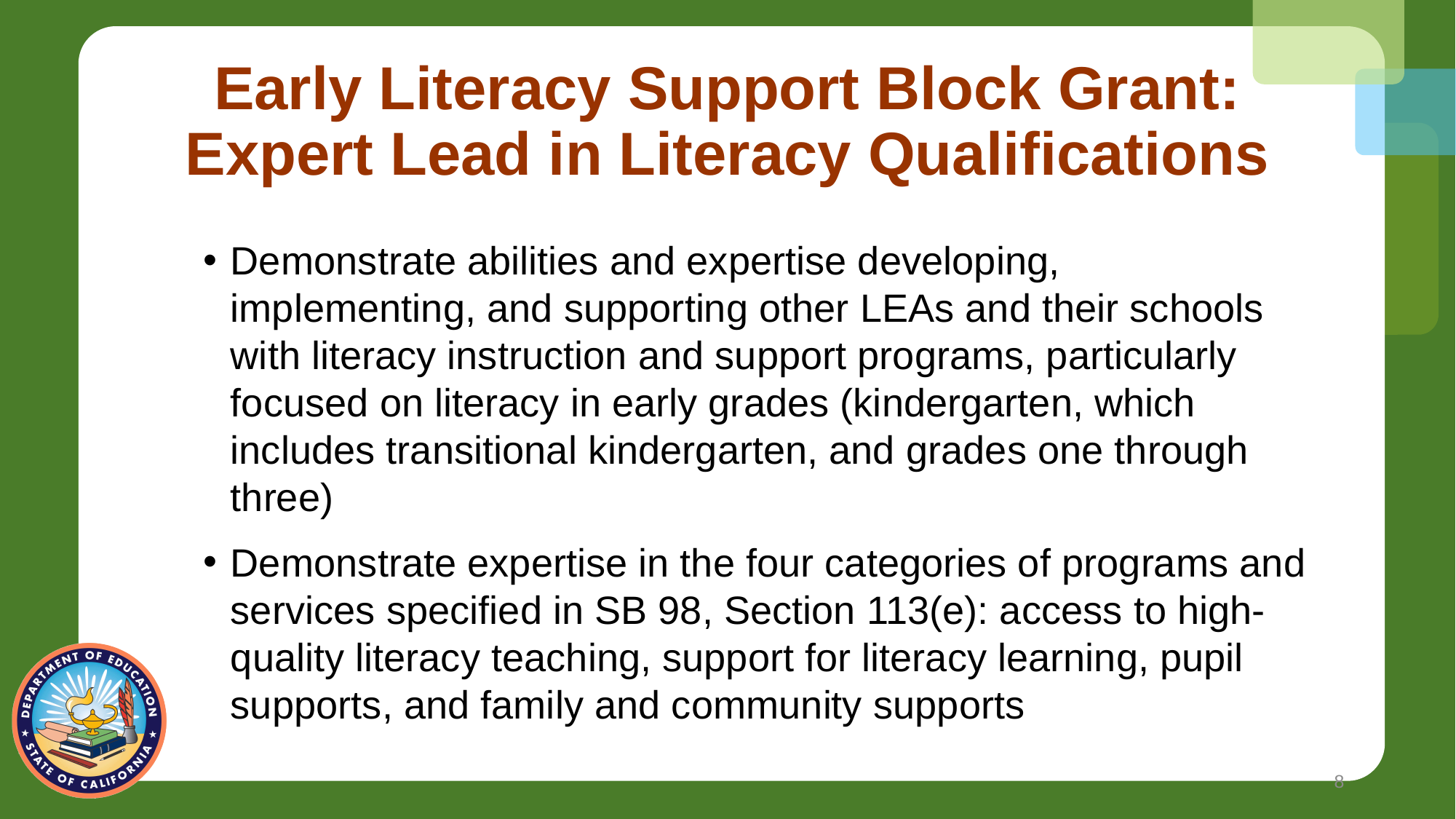

# Early Literacy Support Block Grant: Expert Lead in Literacy Qualifications
Demonstrate abilities and expertise developing, implementing, and supporting other LEAs and their schools with literacy instruction and support programs, particularly focused on literacy in early grades (kindergarten, which includes transitional kindergarten, and grades one through three)
Demonstrate expertise in the four categories of programs and services specified in SB 98, Section 113(e): access to high-quality literacy teaching, support for literacy learning, pupil supports, and family and community supports

8